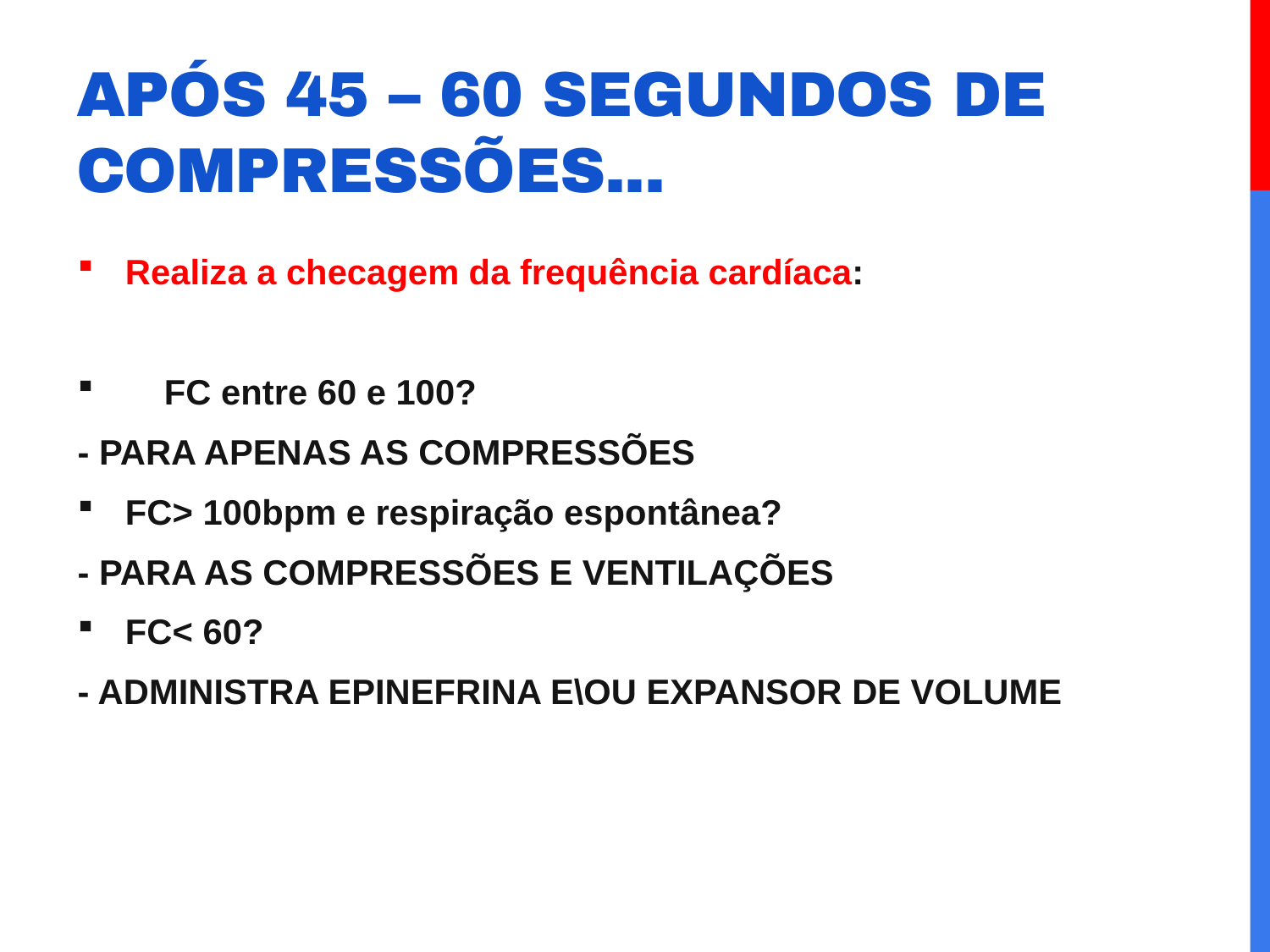

# Após 45 – 60 segundos de compressões...
Realiza a checagem da frequência cardíaca:

    FC entre 60 e 100?
- PARA APENAS AS COMPRESSÕES
FC> 100bpm e respiração espontânea?
- PARA AS COMPRESSÕES E VENTILAÇÕES
FC< 60?
- ADMINISTRA EPINEFRINA E\OU EXPANSOR DE VOLUME